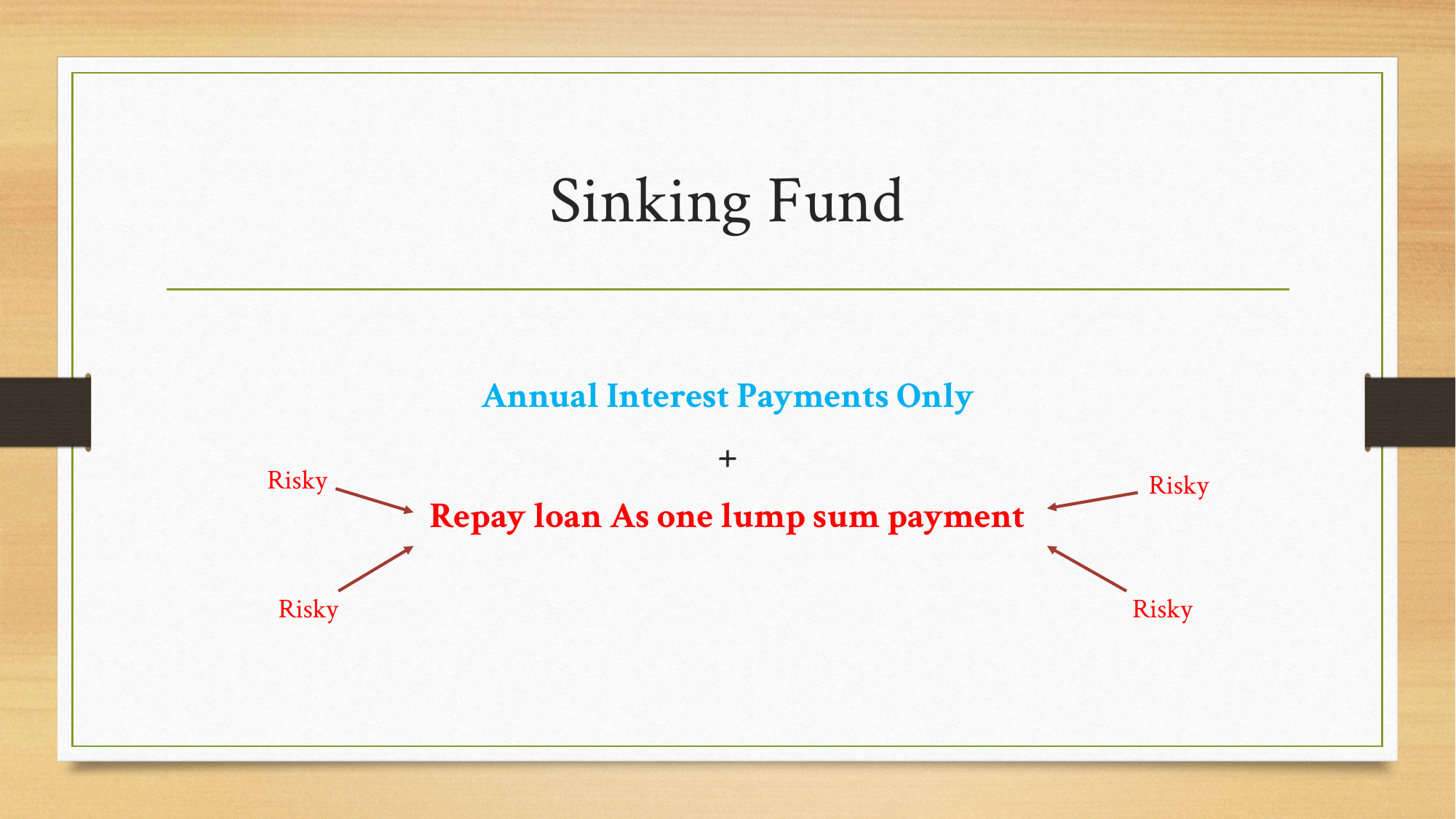

# Sinking Fund

Annual Interest Payments Only
+
Repay loan As one lump sum payment
Risky
Risky
Risky
Risky